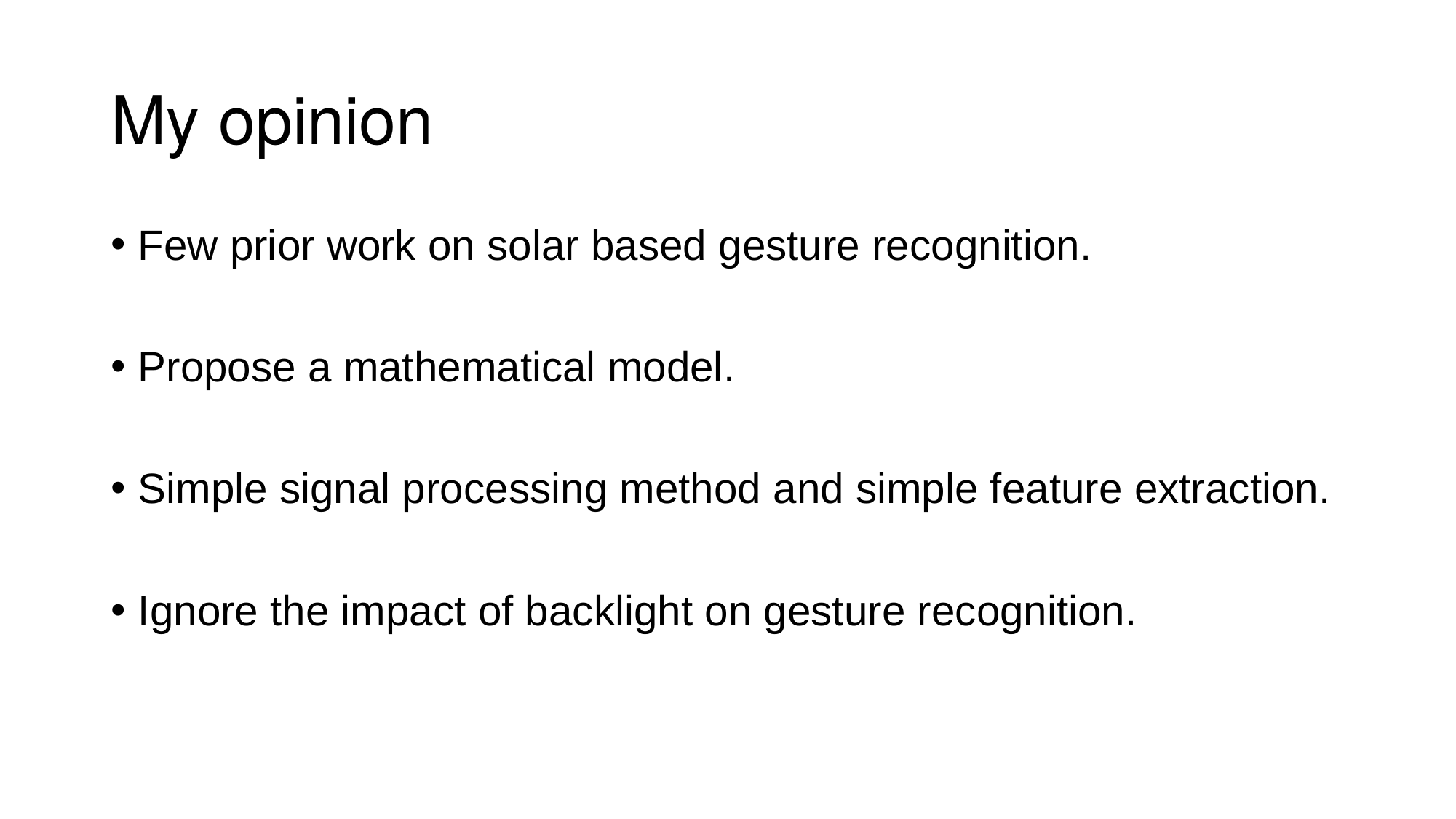

# My opinion
Few prior work on solar based gesture recognition.

Propose a mathematical model.

Simple signal processing method and simple feature extraction.

Ignore the impact of backlight on gesture recognition.